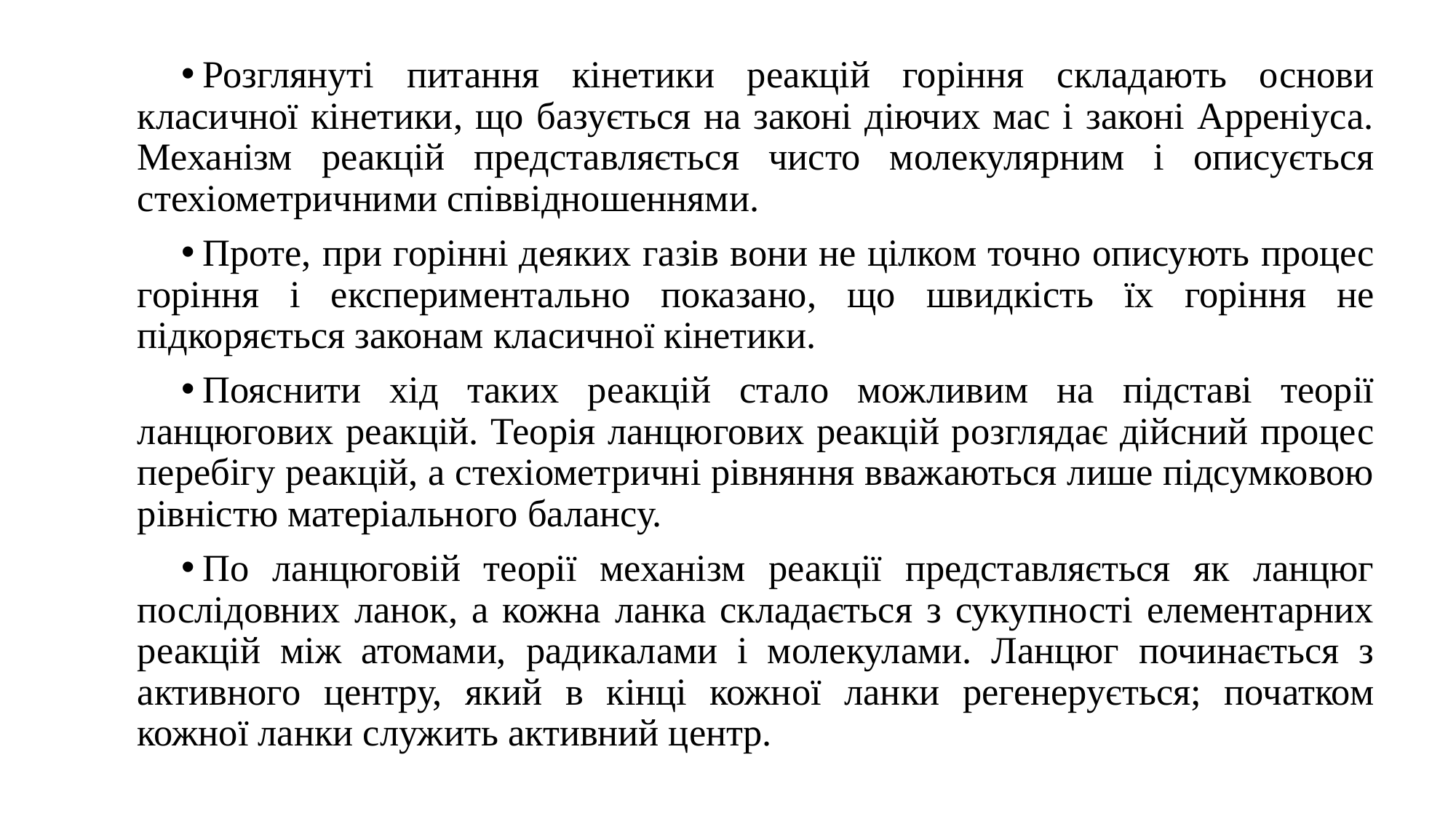

Розглянуті питання кінетики реакцій горіння складають основи класичної кінетики, що базується на законі діючих мас і законі Арреніуса. Механізм реакцій представляється чисто молекулярним і описується стехіометричними співвідношеннями.
Проте, при горінні деяких газів вони не цілком точно описують процес горіння і експериментально показано, що швидкість їх горіння не підкоряється законам класичної кінетики.
Пояснити хід таких реакцій стало можливим на підставі теорії ланцюгових реакцій. Теорія ланцюгових реакцій розглядає дійсний процес перебігу реакцій, а стехіометричні рівняння вважаються лише підсумковою рівністю матеріального балансу.
По ланцюговій теорії механізм реакції представляється як ланцюг послідовних ланок, а кожна ланка складається з сукупності елементарних реакцій між атомами, радикалами і молекулами. Ланцюг починається з активного центру, який в кінці кожної ланки регенерується; початком кожної ланки служить активний центр.